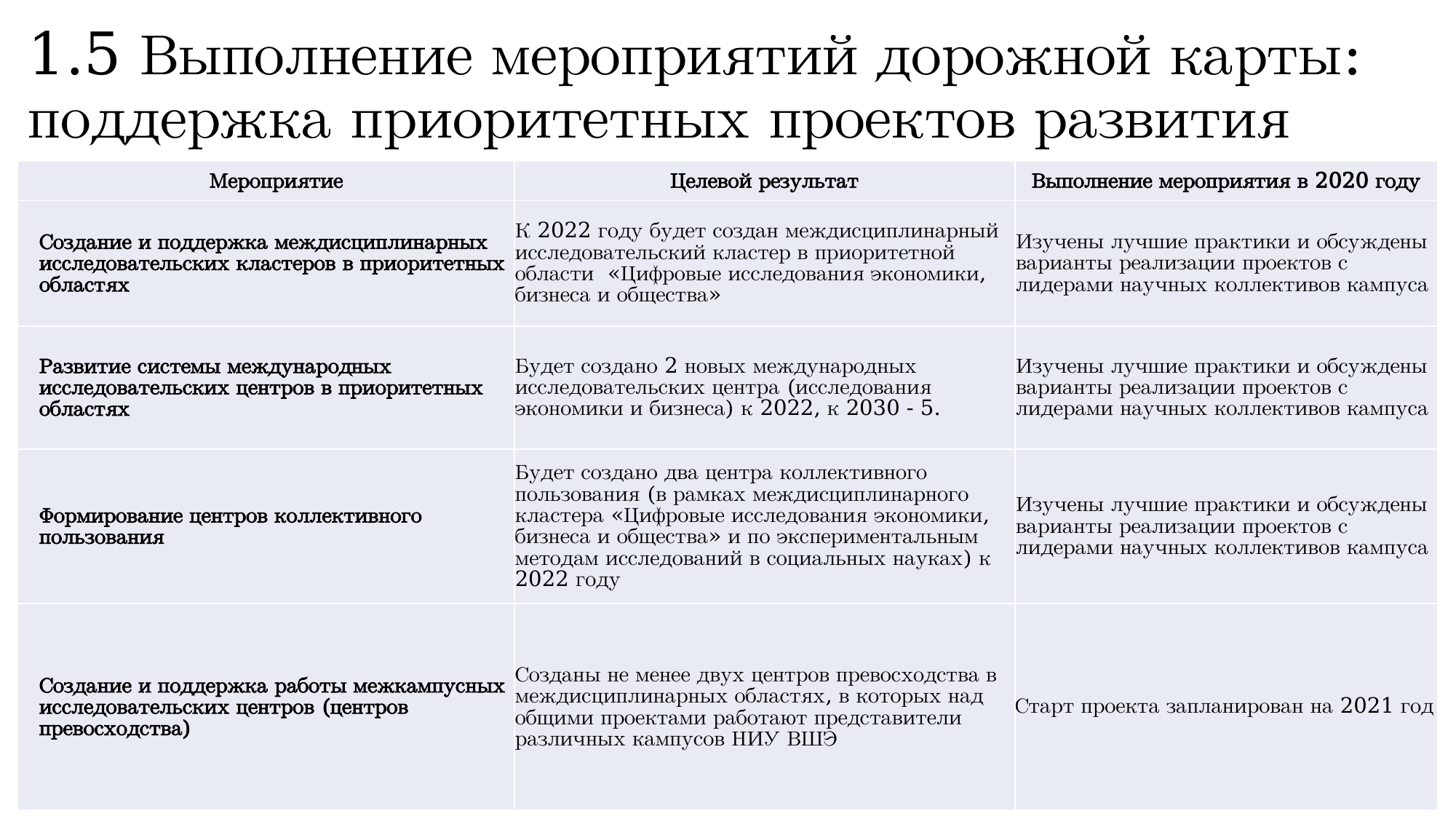

# 1.5 Выполнение мероприятий дорожной карты: поддержка приоритетных проектов развития
| Мероприятие | Целевой результат | Выполнение мероприятия в 2020 году |
| --- | --- | --- |
| Создание и поддержка междисциплинарных исследовательских кластеров в приоритетных областях | К 2022 году будет создан междисциплинарный исследовательский кластер в приоритетной области «Цифровые исследования экономики, бизнеса и общества» | Изучены лучшие практики и обсуждены варианты реализации проектов с лидерами научных коллективов кампуса |
| Развитие системы международных исследовательских центров в приоритетных областях | Будет создано 2 новых международных исследовательских центра (исследования экономики и бизнеса) к 2022, к 2030 - 5. | Изучены лучшие практики и обсуждены варианты реализации проектов с лидерами научных коллективов кампуса |
| Формирование центров коллективного пользования | Будет создано два центра коллективного пользования (в рамках междисциплинарного кластера «Цифровые исследования экономики, бизнеса и общества» и по экспериментальным методам исследований в социальных науках) к 2022 году | Изучены лучшие практики и обсуждены варианты реализации проектов с лидерами научных коллективов кампуса |
| Создание и поддержка работы межкампусных исследовательских центров (центров превосходства) | Созданы не менее двух центров превосходства в междисциплинарных областях, в которых над общими проектами работают представители различных кампусов НИУ ВШЭ | Старт проекта запланирован на 2021 год |
10